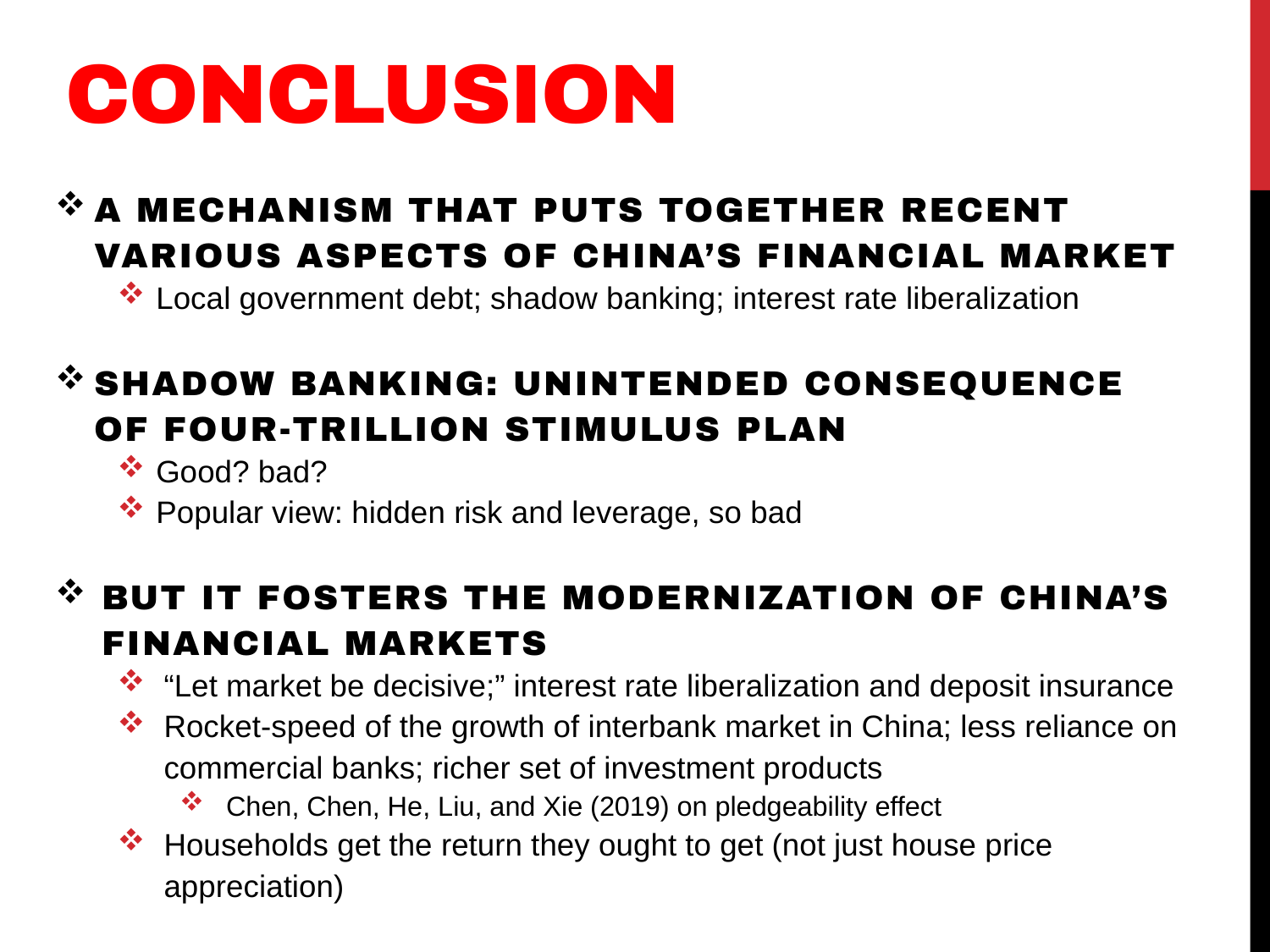

conclusion
A mechanism that puts together recent various aspects of China’s financial market
Local government debt; shadow banking; interest rate liberalization

Shadow banking: unintended consequence of Four-trillion Stimulus plan
Good? bad?
Popular view: hidden risk and leverage, so bad

But it fosters the modernization of China’s financial markets
“Let market be decisive;” interest rate liberalization and deposit insurance
Rocket-speed of the growth of interbank market in China; less reliance on commercial banks; richer set of investment products
Chen, Chen, He, Liu, and Xie (2019) on pledgeability effect
Households get the return they ought to get (not just house price appreciation)